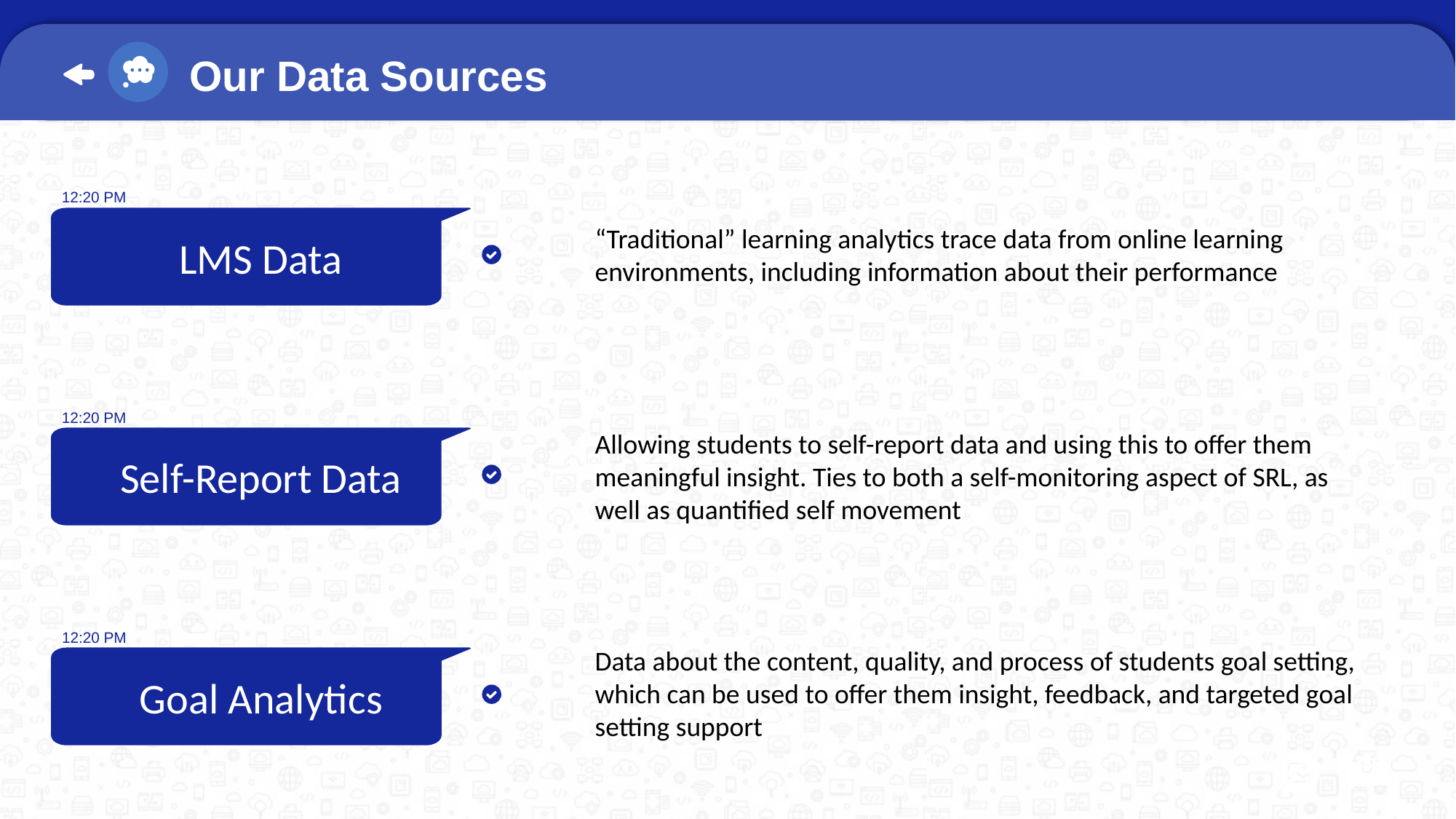

Our Data Sources

12:20 PM
LMS Data

“Traditional” learning analytics trace data from online learning environments, including information about their performance
12:20 PM
Self-Report Data

Allowing students to self-report data and using this to offer them meaningful insight. Ties to both a self-monitoring aspect of SRL, as well as quantified self movement
12:20 PM
Goal Analytics

Data about the content, quality, and process of students goal setting, which can be used to offer them insight, feedback, and targeted goal setting support